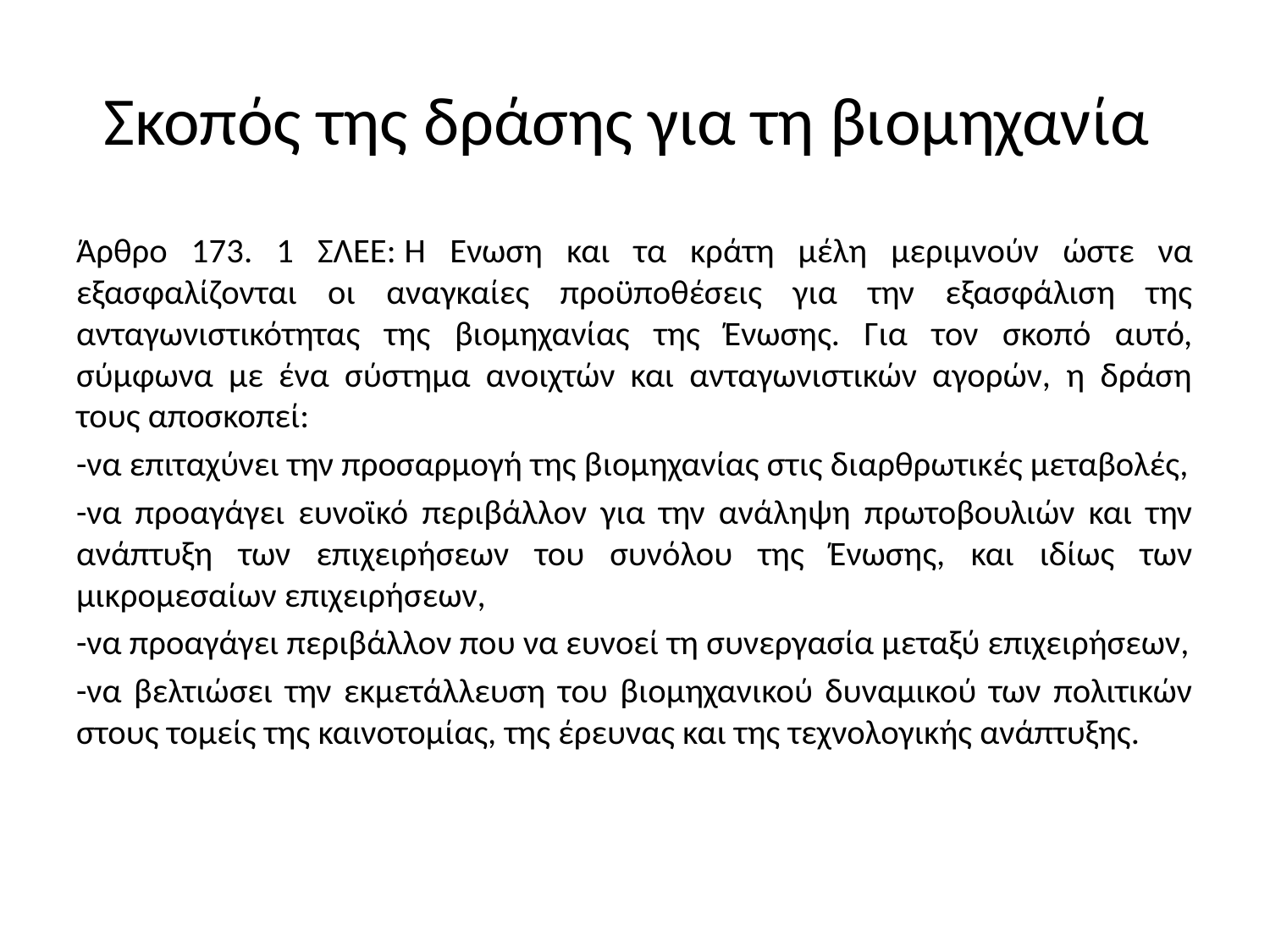

# Σκοπός της δράσης για τη βιομηχανία
Άρθρο 173. 1 ΣΛΕΕ: Η Ένωση και τα κράτη μέλη μεριμνούν ώστε να εξασφαλίζονται οι αναγκαίες προϋποθέσεις για την εξασφάλιση της ανταγωνιστικότητας της βιομηχανίας της Ένωσης. Για τον σκοπό αυτό, σύμφωνα με ένα σύστημα ανοιχτών και ανταγωνιστικών αγορών, η δράση τους αποσκοπεί:
-να επιταχύνει την προσαρμογή της βιομηχανίας στις διαρθρωτικές μεταβολές,
-να προαγάγει ευνοϊκό περιβάλλον για την ανάληψη πρωτοβουλιών και την ανάπτυξη των επιχειρήσεων του συνόλου της Ένωσης, και ιδίως των μικρομεσαίων επιχειρήσεων,
-να προαγάγει περιβάλλον που να ευνοεί τη συνεργασία μεταξύ επιχειρήσεων,
-να βελτιώσει την εκμετάλλευση του βιομηχανικού δυναμικού των πολιτικών στους τομείς της καινοτομίας, της έρευνας και της τεχνολογικής ανάπτυξης.